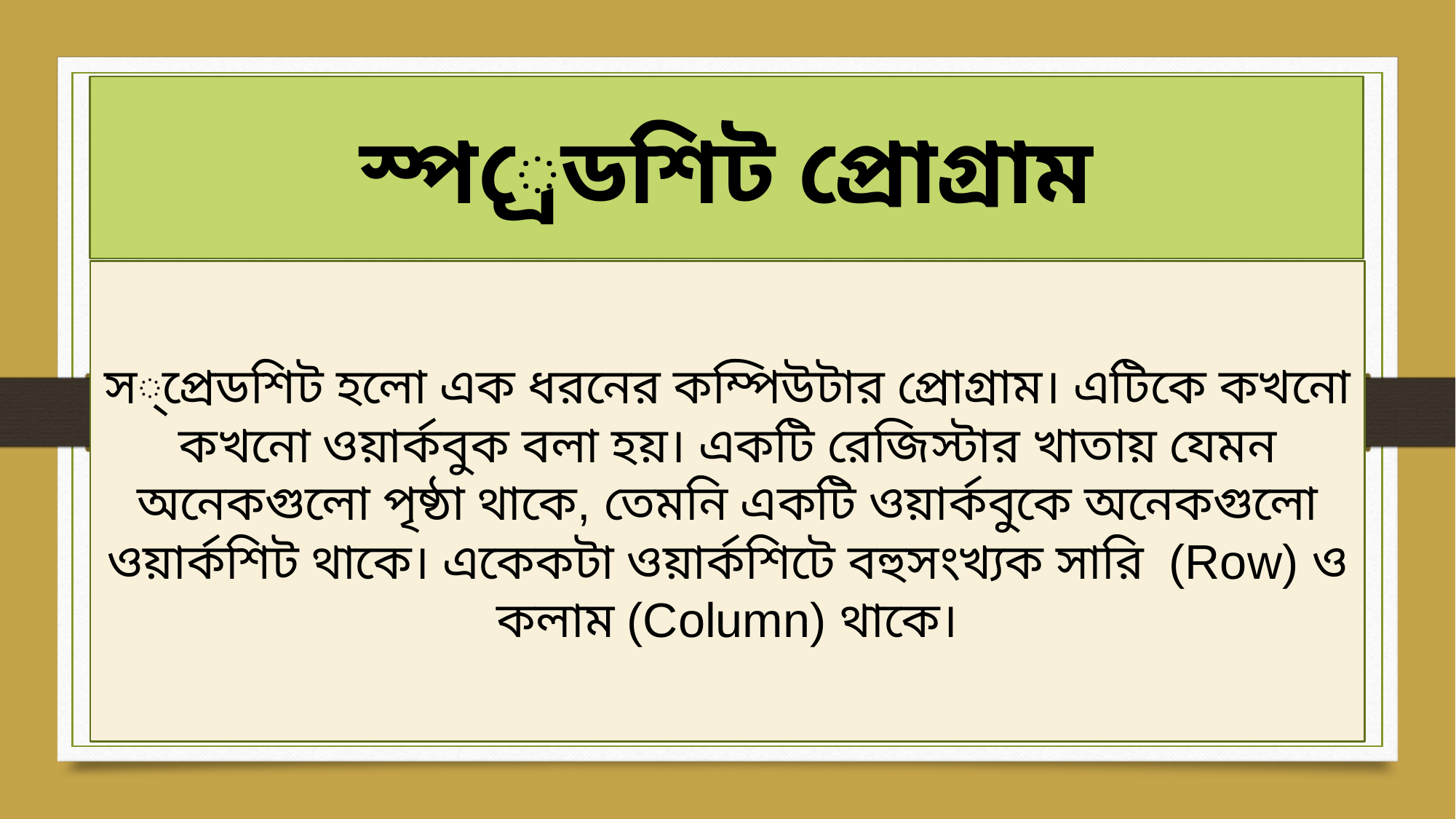

স্প্রেডশিট প্রোগ্রাম
স্প্রেডশিট হলো এক ধরনের কম্পিউটার প্রোগ্রাম। এটিকে কখনো কখনো ওয়ার্কবুক বলা হয়। একটি রেজিস্টার খাতায় যেমন অনেকগুলো পৃষ্ঠা থাকে, তেমনি একটি ওয়ার্কবুকে অনেকগুলো ওয়ার্কশিট থাকে। একেকটা ওয়ার্কশিটে বহুসংখ্যক সারি  (Row) ও কলাম (Column) থাকে।